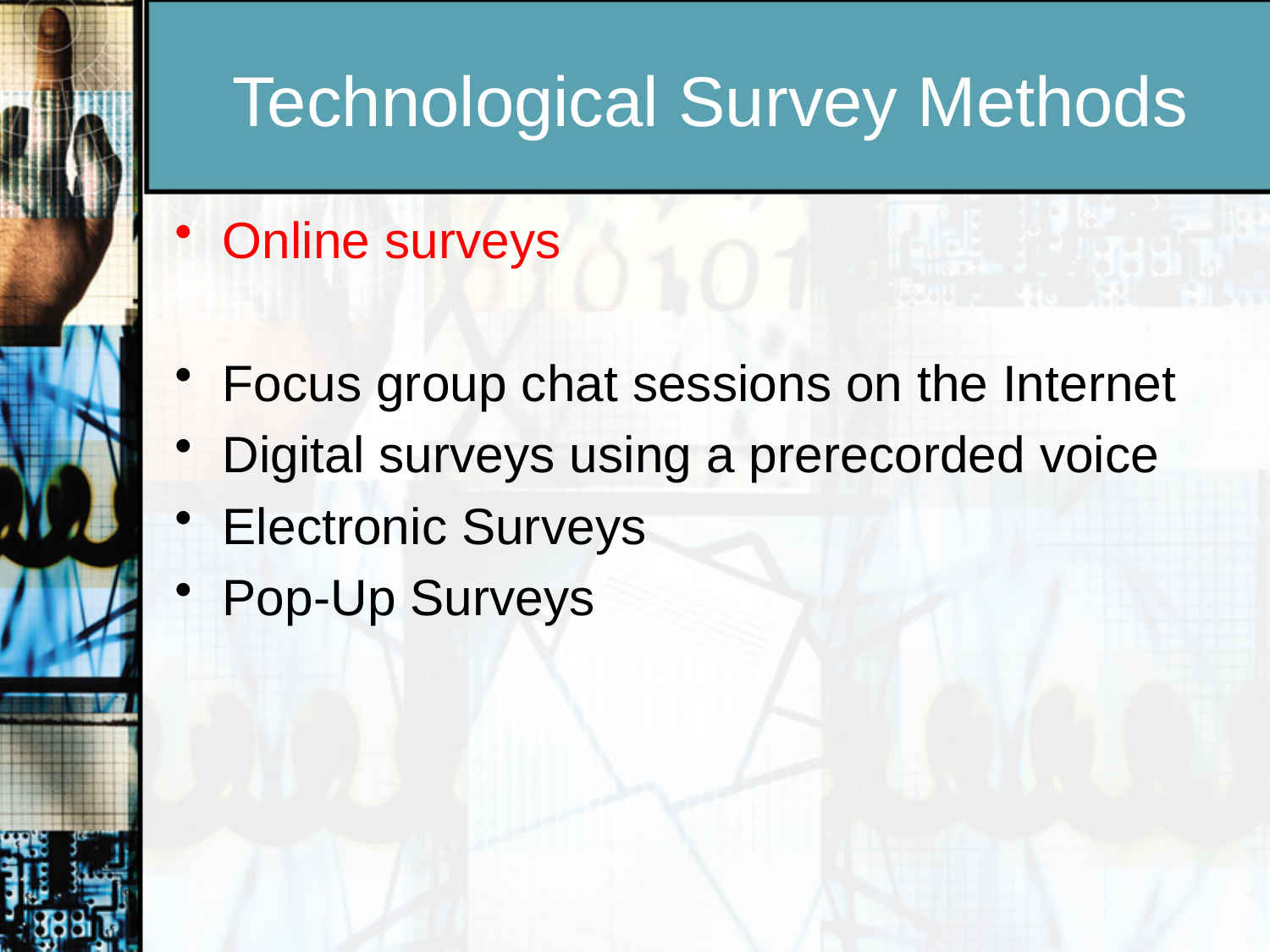

# Technological Survey Methods
Online surveys

Focus group chat sessions on the Internet
Digital surveys using a prerecorded voice
Electronic Surveys
Pop-Up Surveys